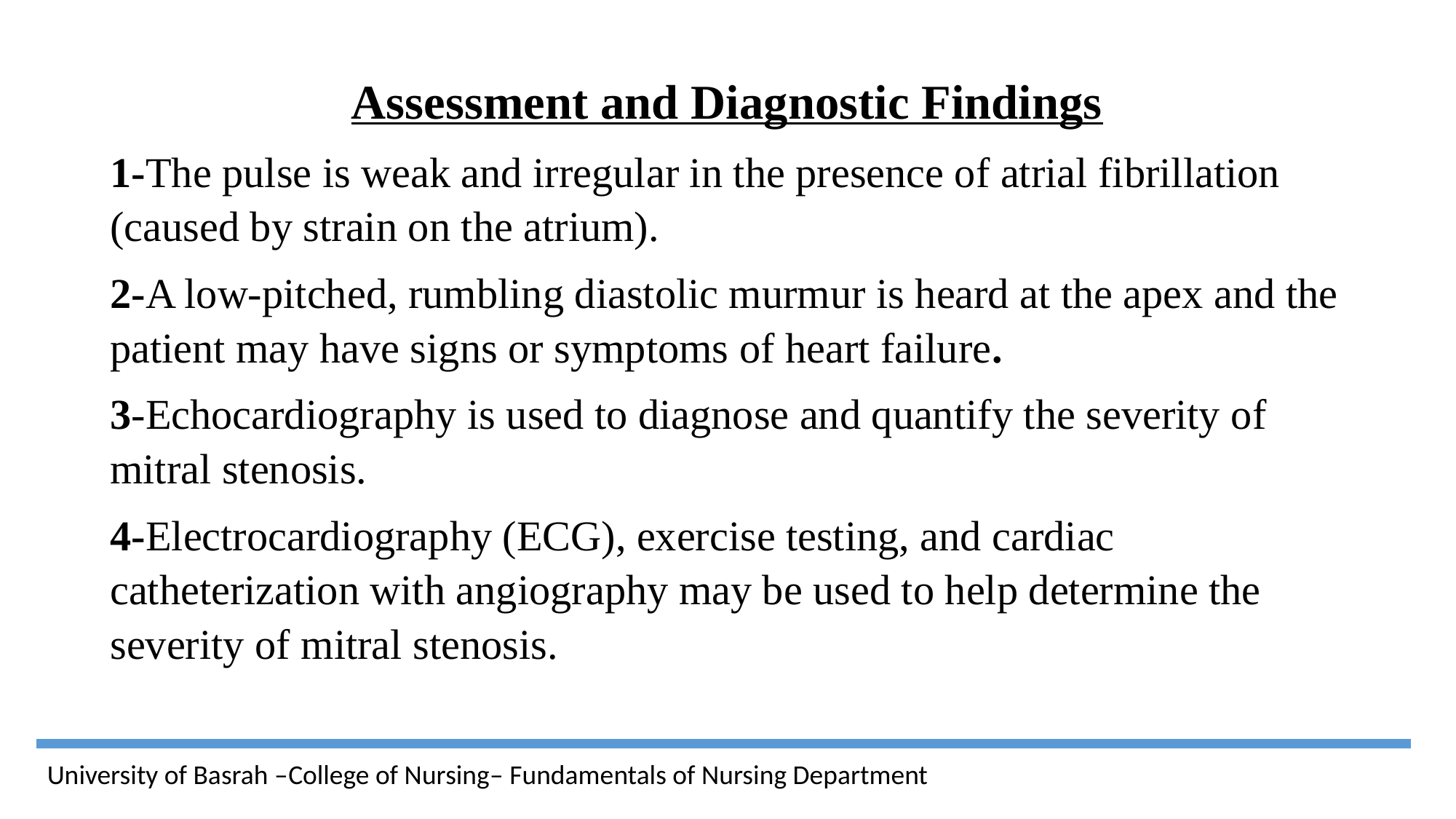

Assessment and Diagnostic Findings
1-The pulse is weak and irregular in the presence of atrial fibrillation (caused by strain on the atrium).
2-A low-pitched, rumbling diastolic murmur is heard at the apex and the patient may have signs or symptoms of heart failure.
3-Echocardiography is used to diagnose and quantify the severity of mitral stenosis.
4-Electrocardiography (ECG), exercise testing, and cardiac catheterization with angiography may be used to help determine the severity of mitral stenosis.

University of Basrah –College of Nursing– Fundamentals of Nursing Department